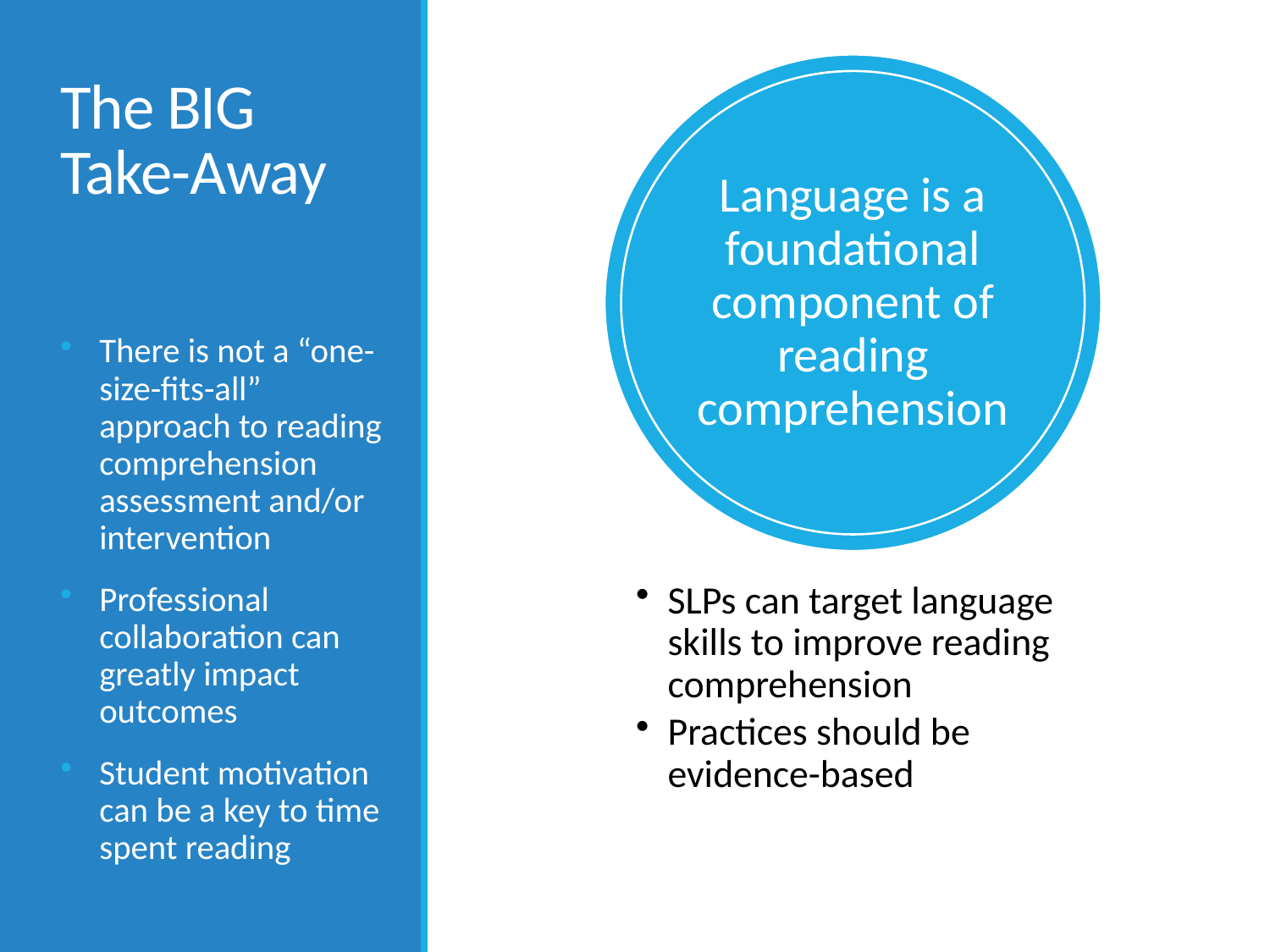

# The BIG Take-Away
Language is a foundational component of reading comprehension
SLPs can target language skills to improve reading comprehension
Practices should be evidence-based
There is not a “one-size-fits-all” approach to reading comprehension assessment and/or intervention
Professional collaboration can greatly impact outcomes
Student motivation can be a key to time spent reading